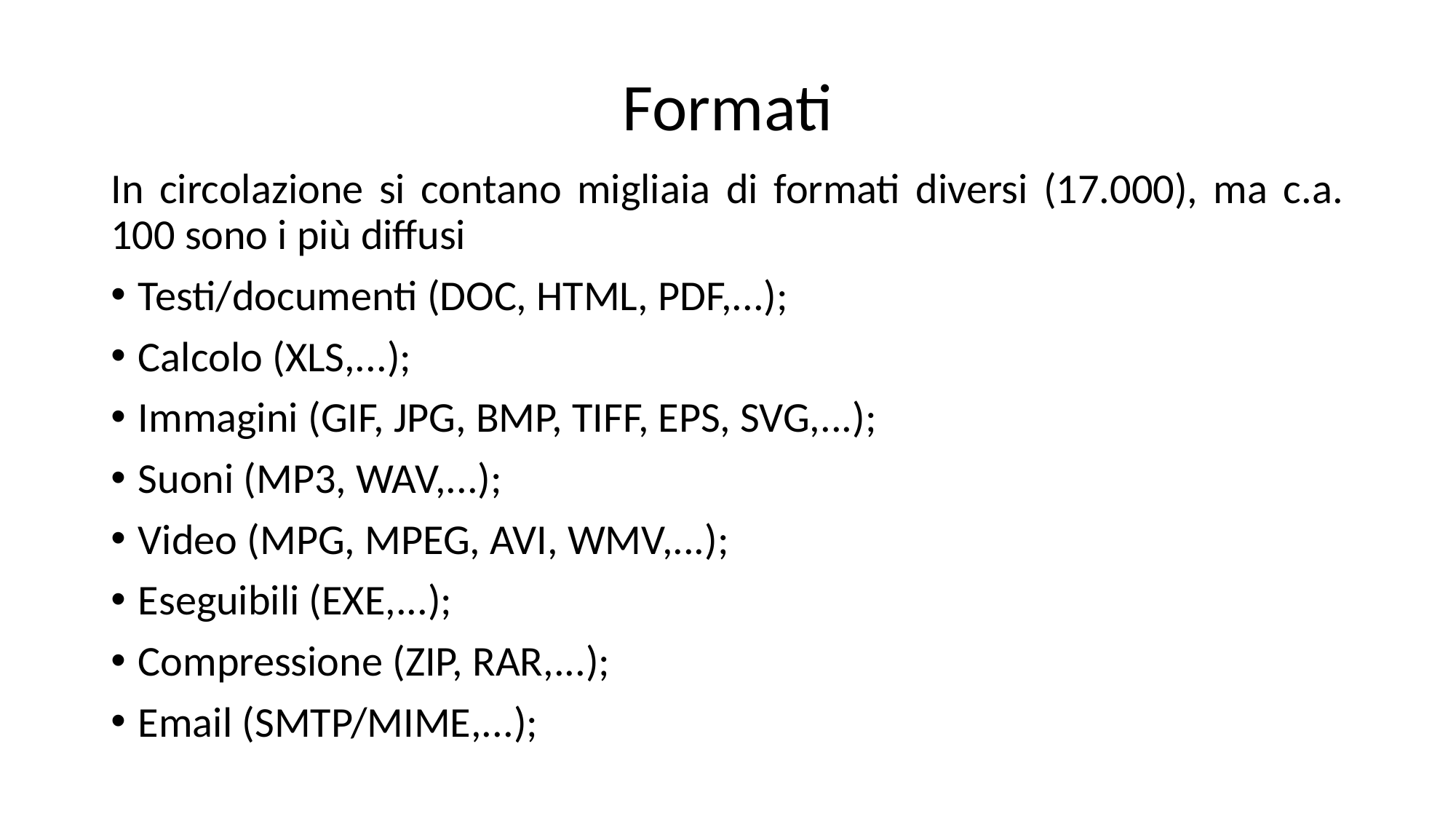

# Formati
In circolazione si contano migliaia di formati diversi (17.000), ma c.a. 100 sono i più diffusi
Testi/documenti (DOC, HTML, PDF,...);
Calcolo (XLS,...);
Immagini (GIF, JPG, BMP, TIFF, EPS, SVG,...);
Suoni (MP3, WAV,...);
Video (MPG, MPEG, AVI, WMV,...);
Eseguibili (EXE,...);
Compressione (ZIP, RAR,...);
Email (SMTP/MIME,...);